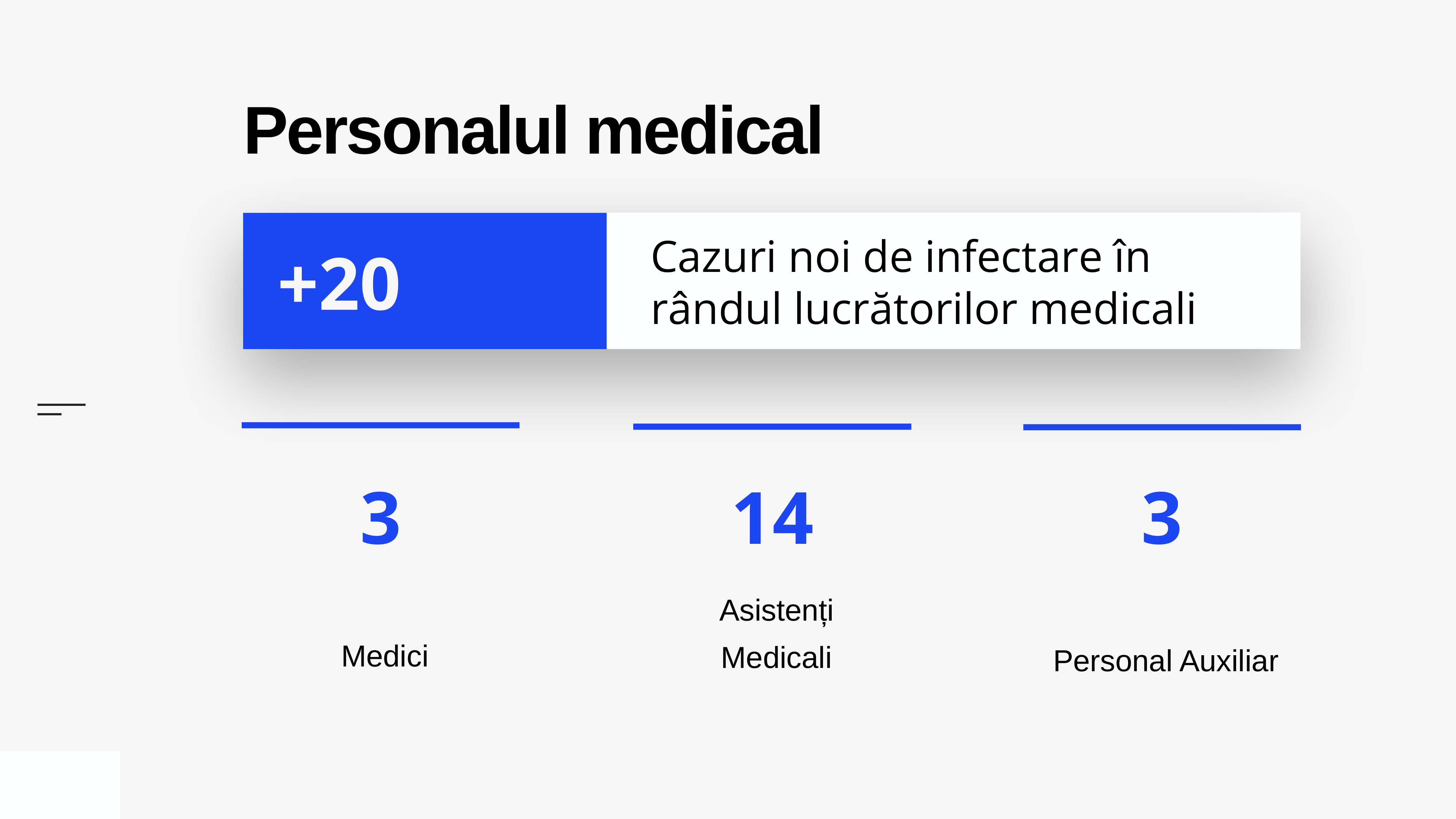

# Personalul medical

Cazuri noi de infectare în rândul lucrătorilor medicali

+20
Medici

Asistenți Medicali

Personal Auxiliar
3
14
3